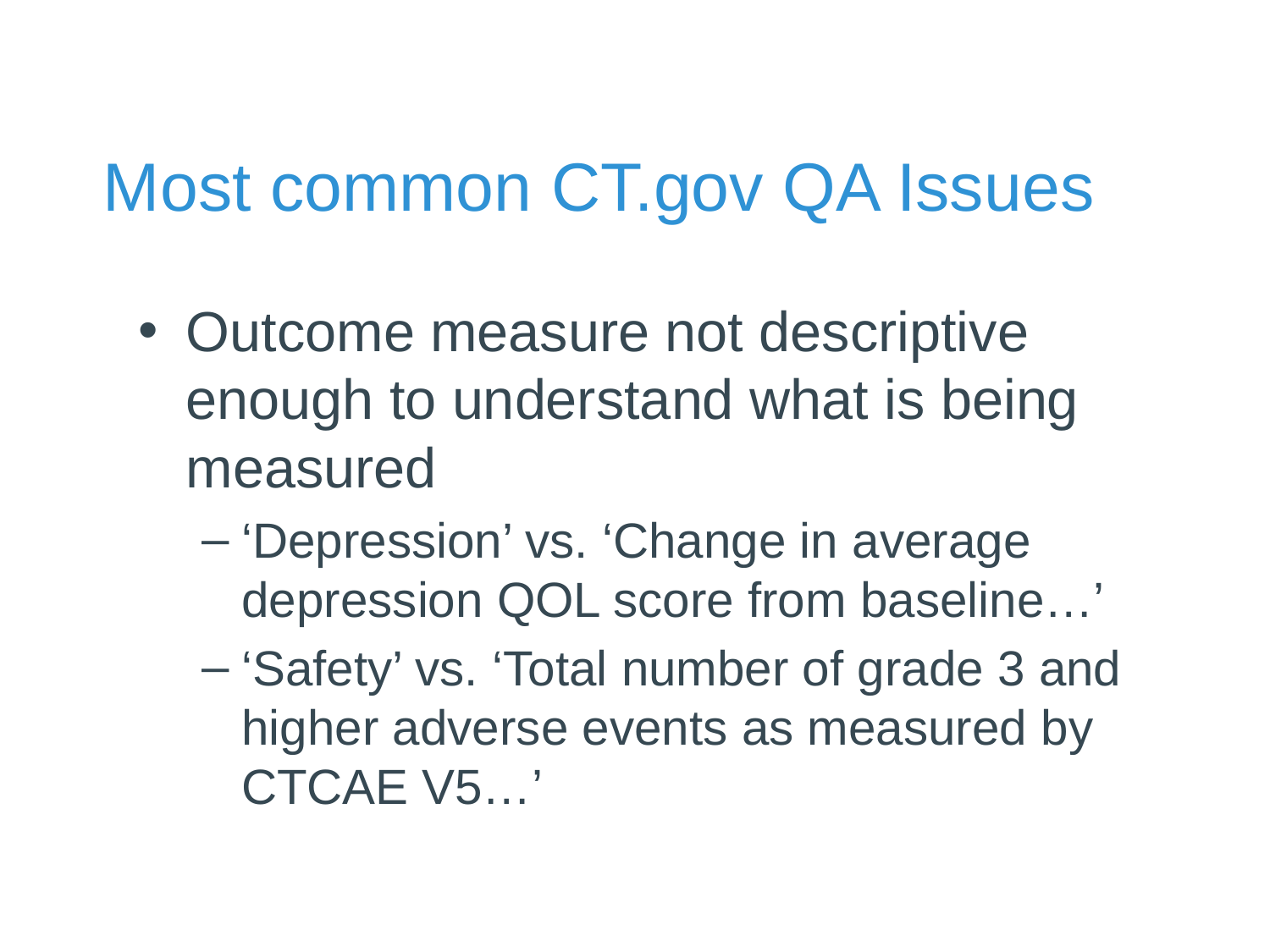

# Most common CT.gov QA Issues
Outcome measure not descriptive enough to understand what is being measured
‘Depression’ vs. ‘Change in average depression QOL score from baseline…’
‘Safety’ vs. ‘Total number of grade 3 and higher adverse events as measured by CTCAE V5…’